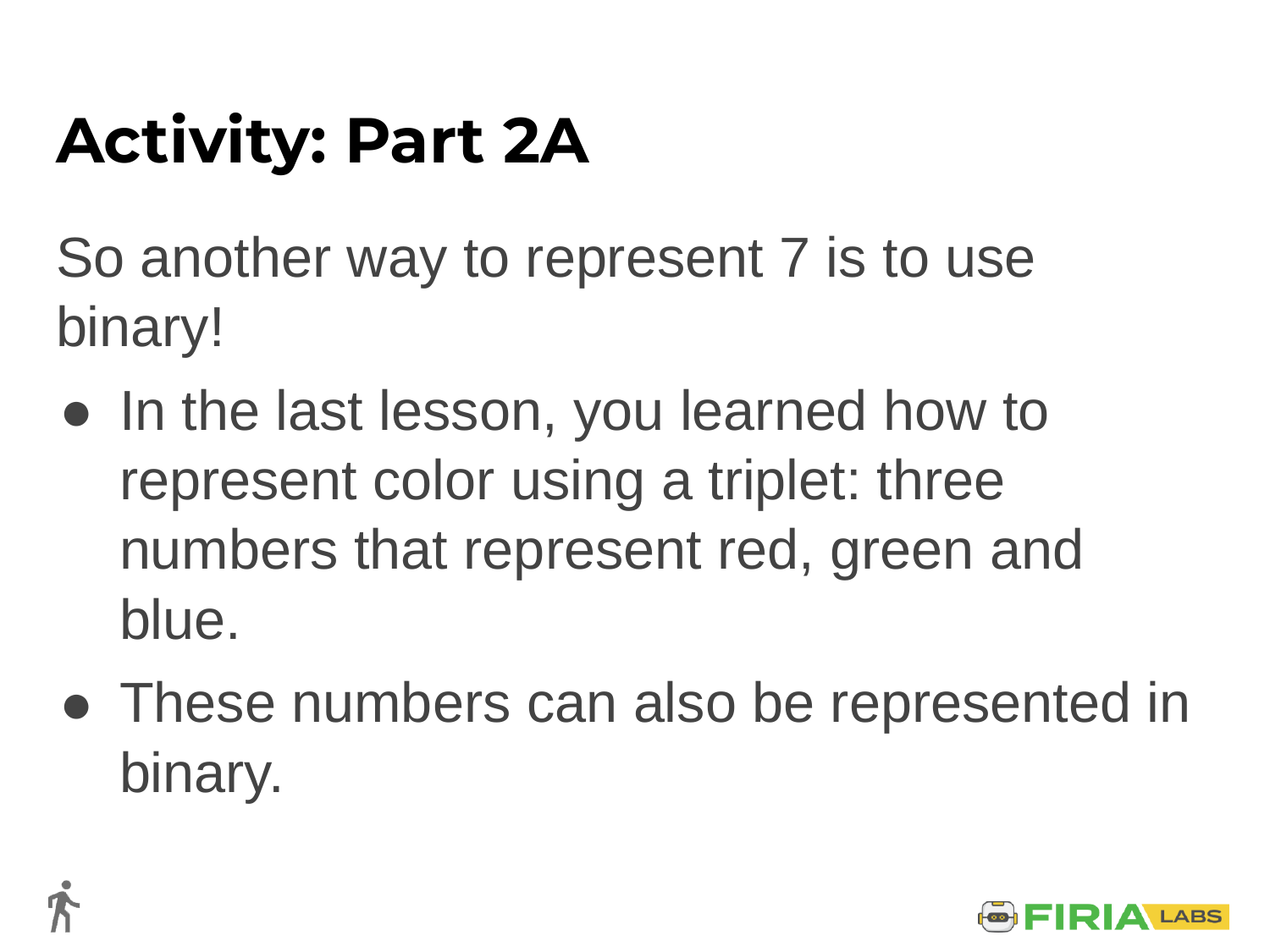

# Activity: Part 2A
So another way to represent 7 is to use binary!
In the last lesson, you learned how to represent color using a triplet: three numbers that represent red, green and blue.
These numbers can also be represented in binary.